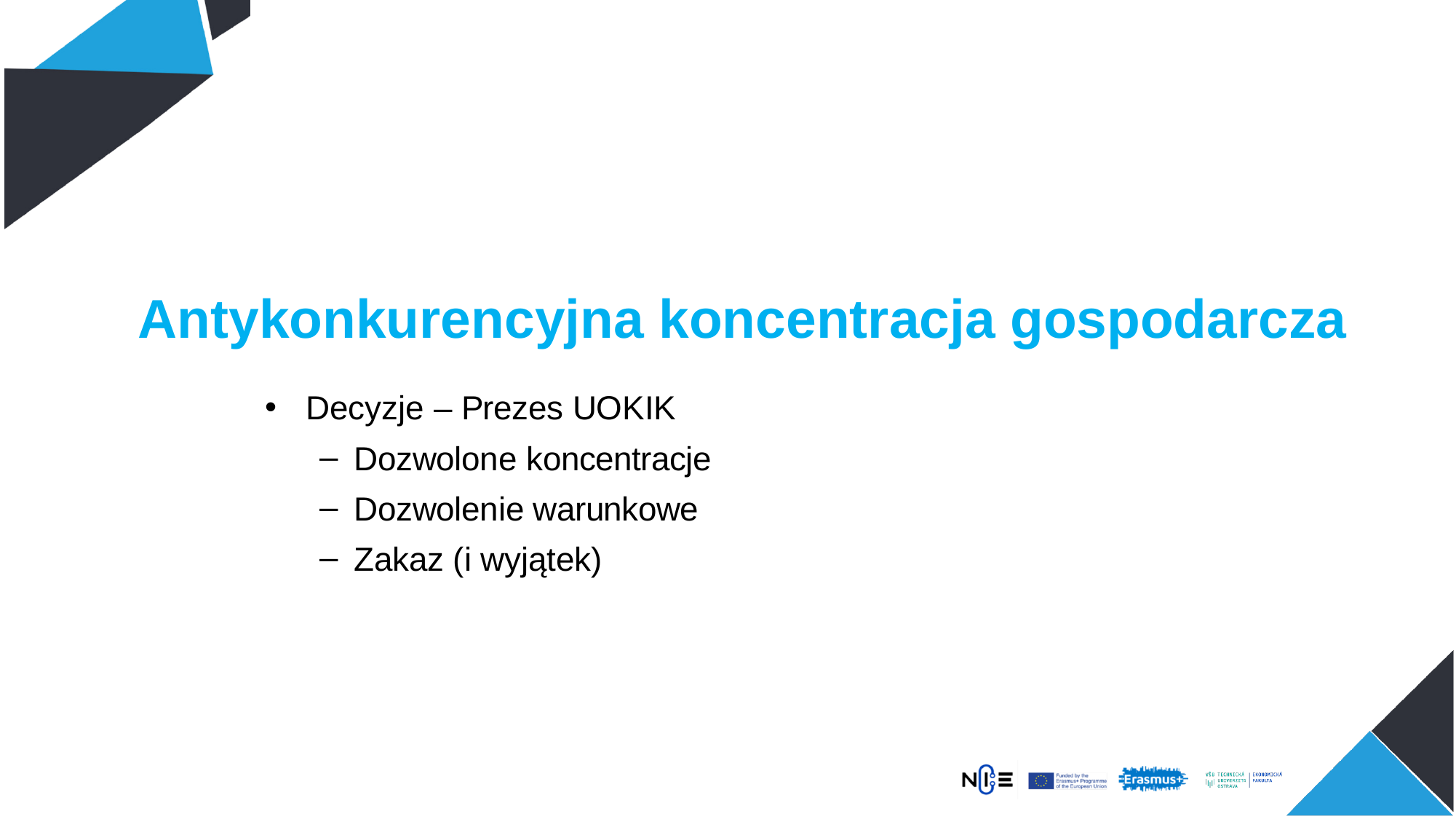

Antykonkurencyjna koncentracja gospodarcza
Decyzje – Prezes UOKIK
Dozwolone koncentracje
Dozwolenie warunkowe
Zakaz (i wyjątek)